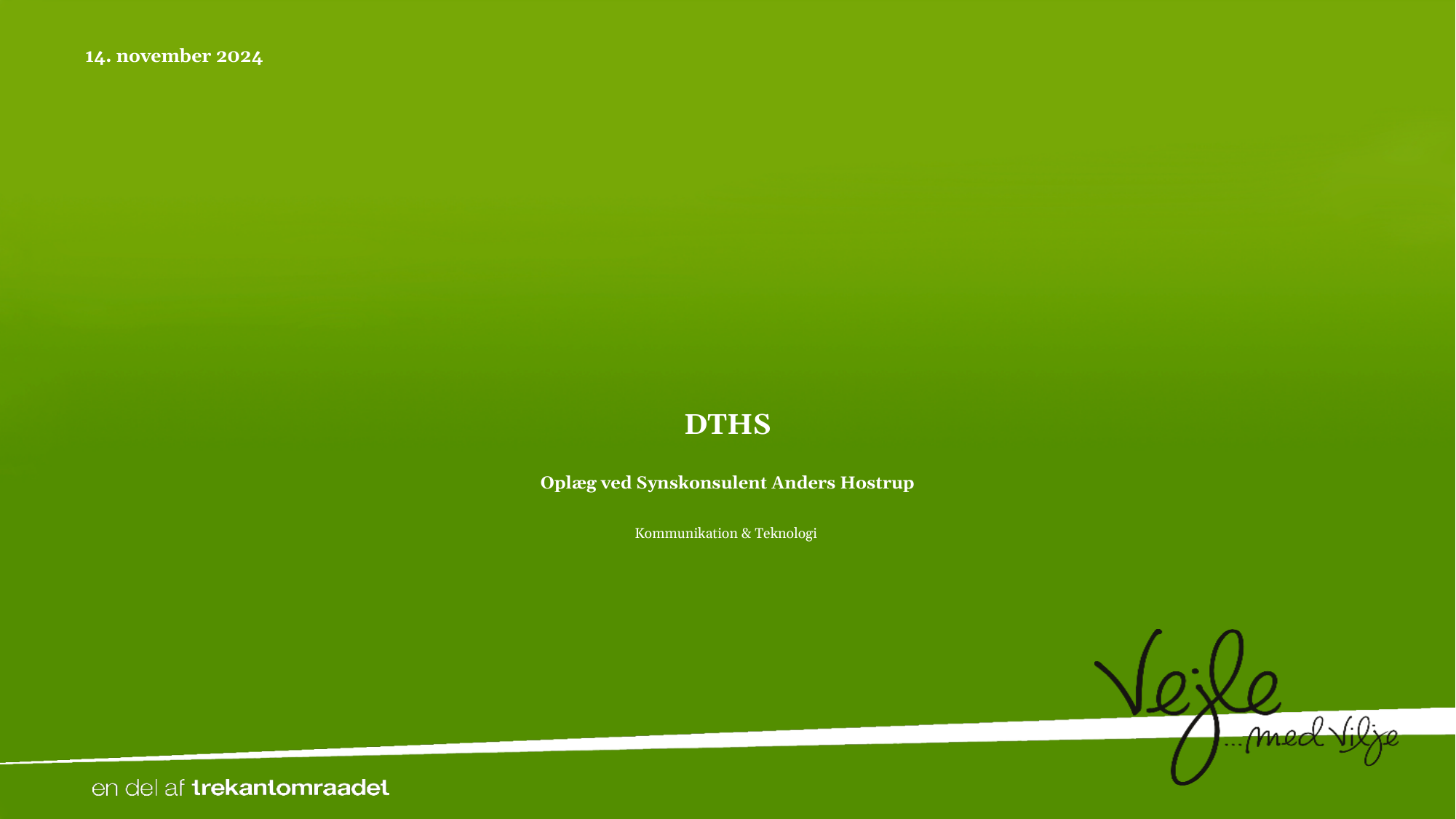

# DTHS Oplæg ved Synskonsulent Anders Hostrup Kommunikation & Teknologi